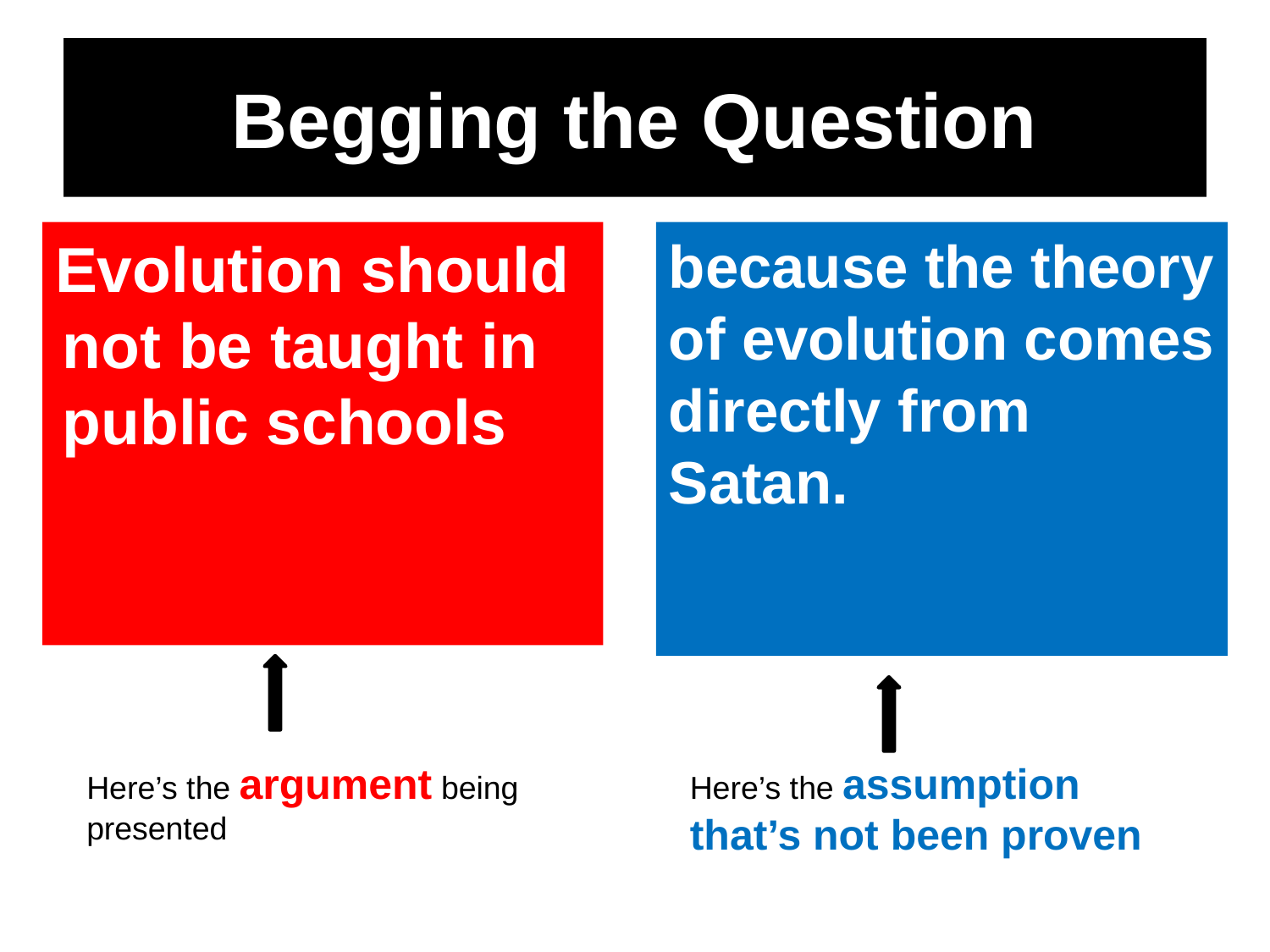

# Begging the Question
Evolution should not be taught in public schools

because the theory of evolution comes directly from Satan.

Here’s the argument being presented
Here’s the assumption that’s not been proven